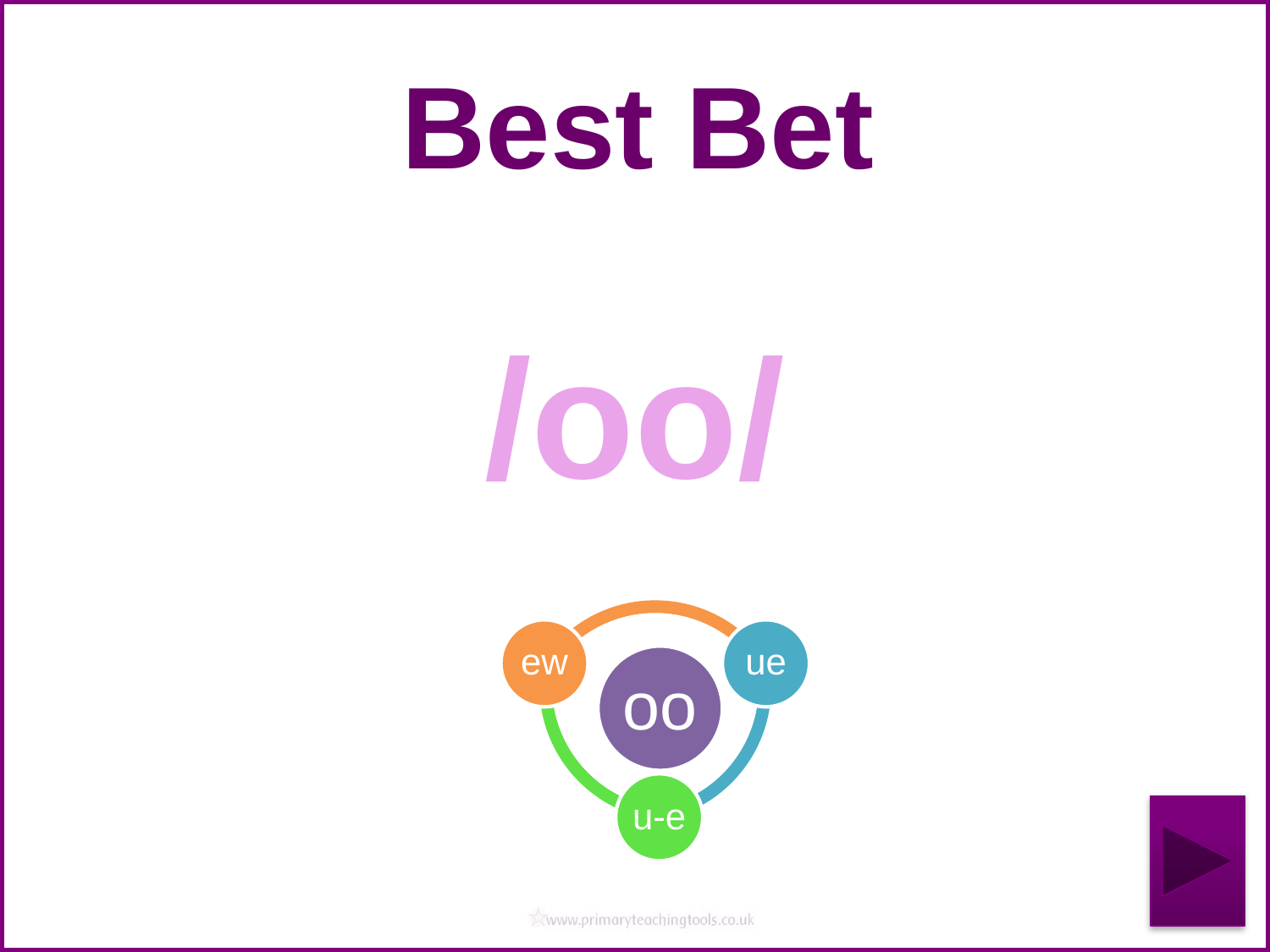

Best Bet
/oo/
oo
ue
u-e
ew